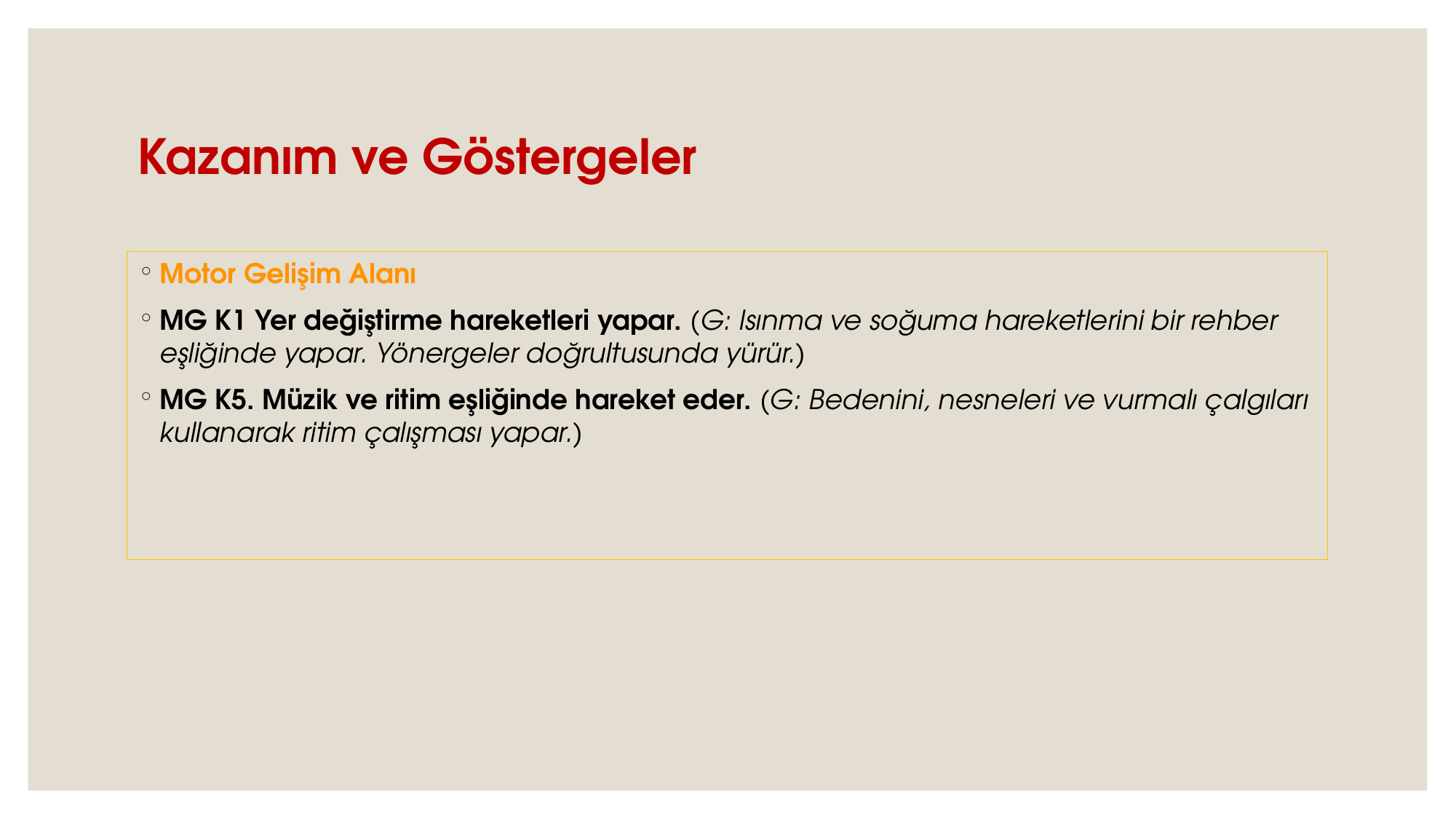

# Kazanım ve Göstergeler
Motor Gelişim Alanı
MG K1 Yer değiştirme hareketleri yapar. (G: Isınma ve soğuma hareketlerini bir rehber eşliğinde yapar. Yönergeler doğrultusunda yürür.)
MG K5. Müzik ve ritim eşliğinde hareket eder. (G: Bedenini, nesneleri ve vurmalı çalgıları kullanarak ritim çalışması yapar.)